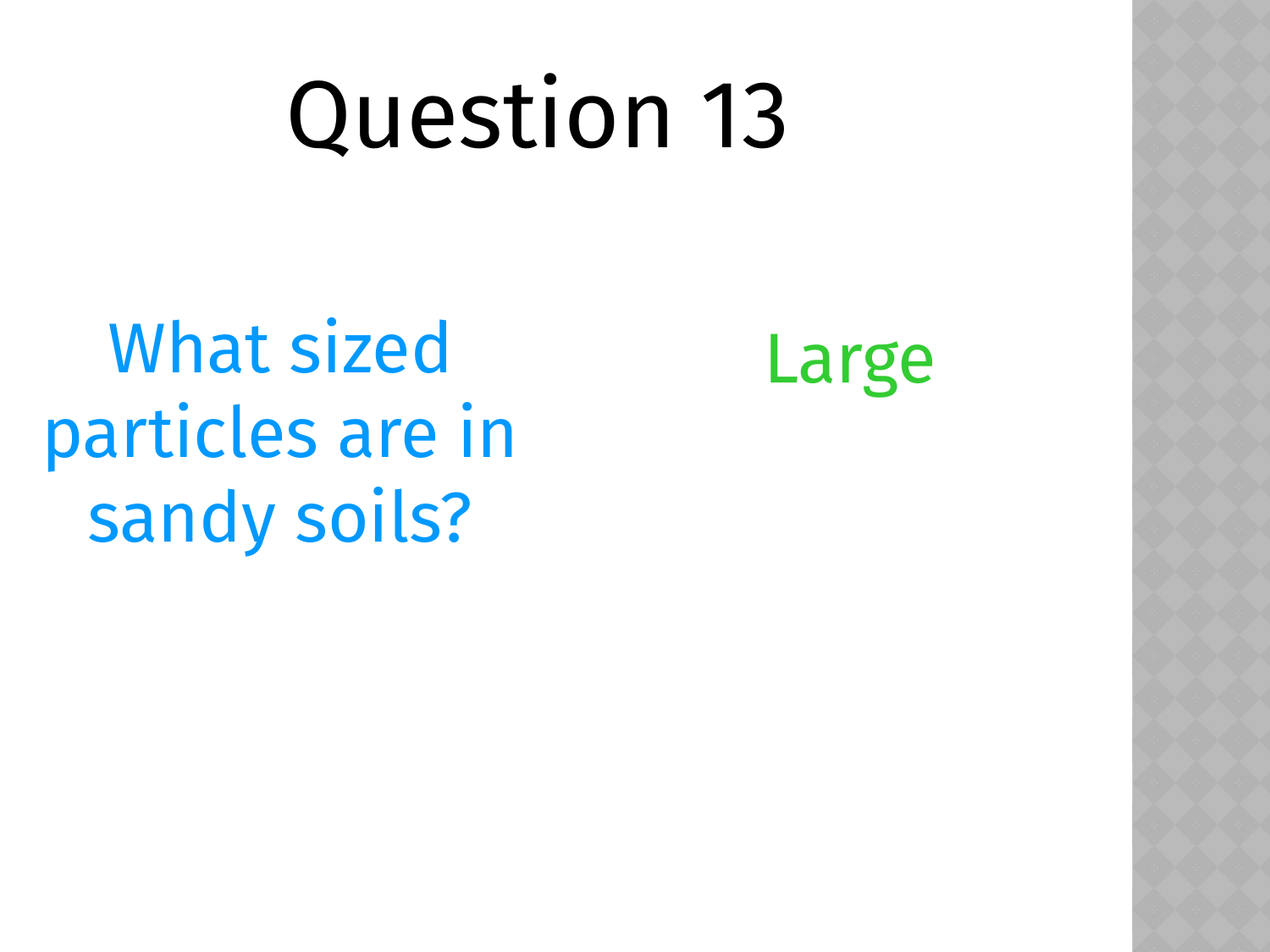

Question 13
What sized particles are in sandy soils?
Large